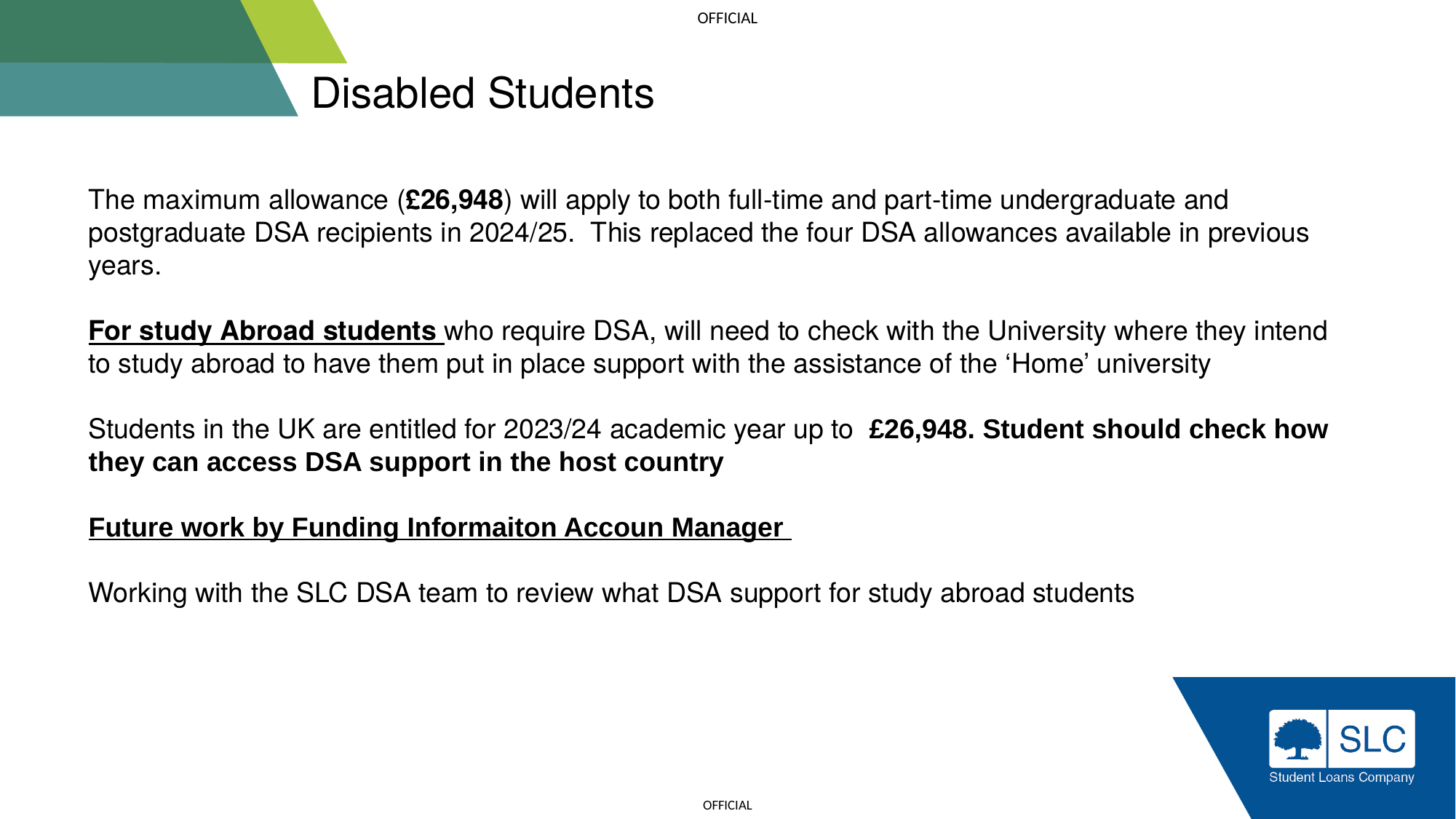

Disabled Students
The maximum allowance (£26,948) will apply to both full-time and part-time undergraduate and postgraduate DSA recipients in 2024/25.  This replaced the four DSA allowances available in previous years.

For study Abroad students who require DSA, will need to check with the University where they intend to study abroad to have them put in place support with the assistance of the ‘Home’ university

Students in the UK are entitled for 2023/24 academic year up to  £26,948. Student should check how they can access DSA support in the host country

Future work by Funding Informaiton Accoun Manager

Working with the SLC DSA team to review what DSA support for study abroad students